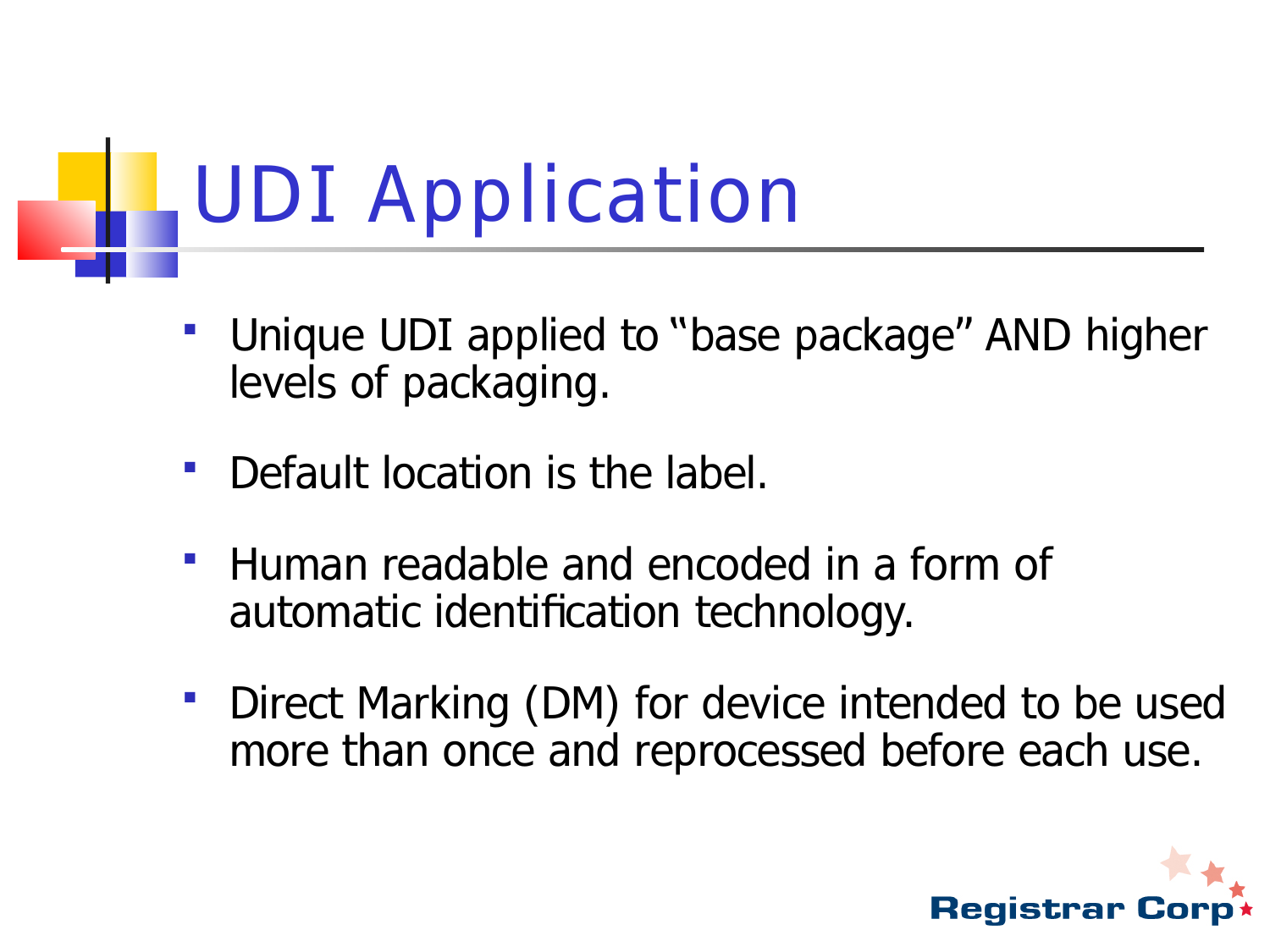

# UDI Application

Unique UDI applied to “base package” AND higher levels of packaging.

Default location is the label.

Human readable and encoded in a form of automatic identification technology.

Direct Marking (DM) for device intended to be used more than once and reprocessed before each use.